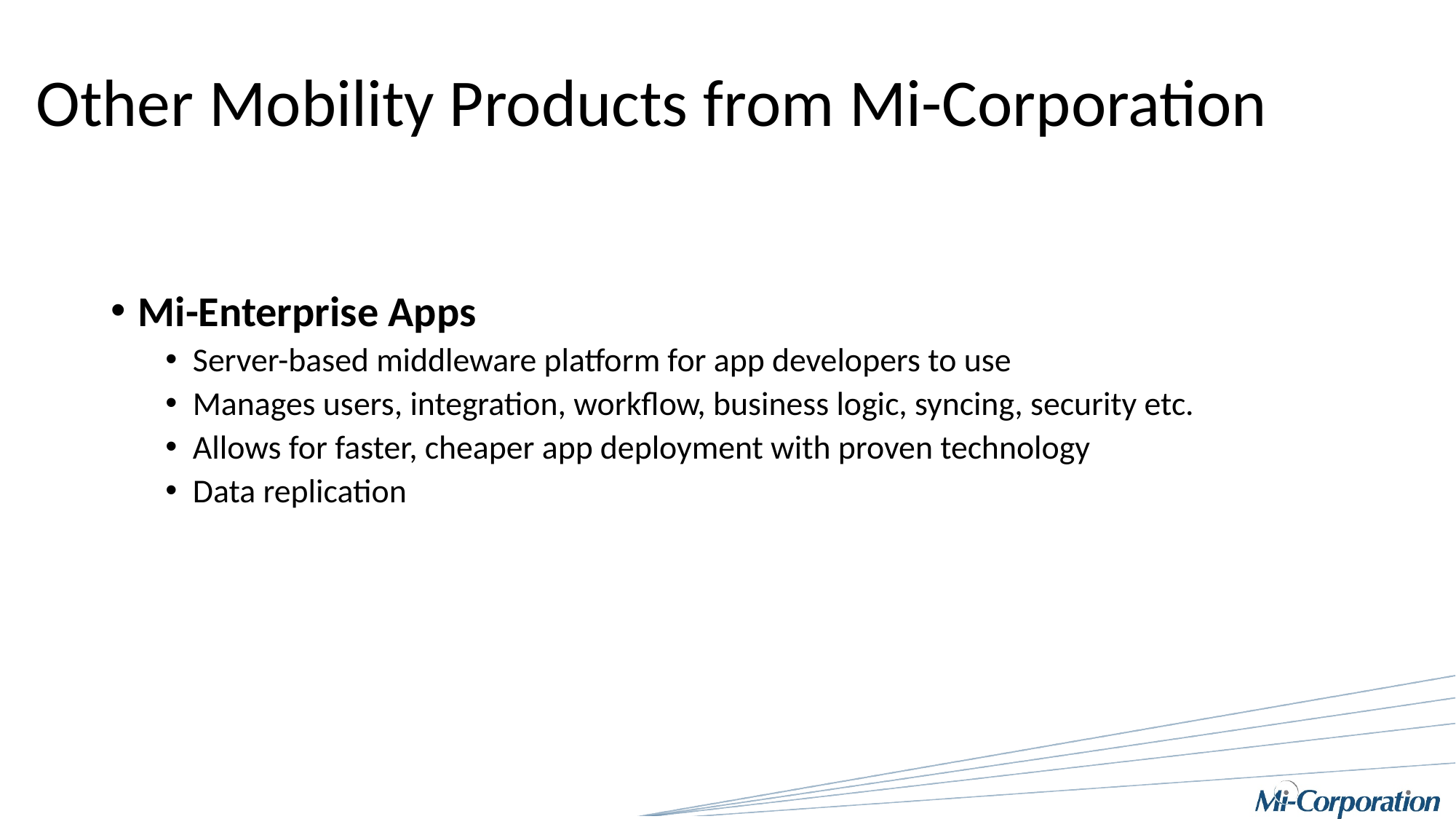

# Other Mobility Products from Mi-Corporation

Mi-Enterprise Apps
Server-based middleware platform for app developers to use
Manages users, integration, workflow, business logic, syncing, security etc.
Allows for faster, cheaper app deployment with proven technology
Data replication